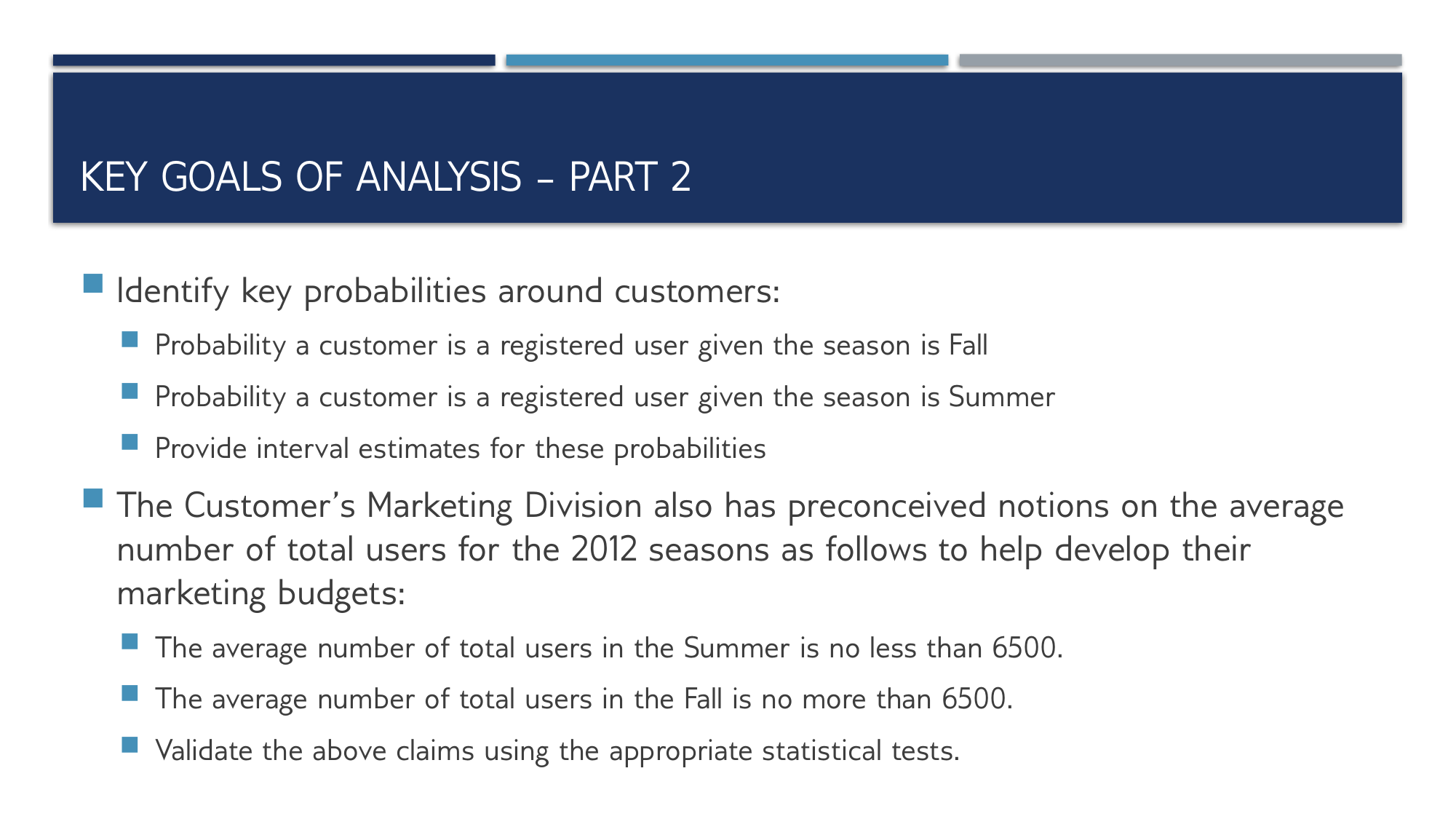

# Key Goals of Analysis – Part 2
Identify key probabilities around customers:
Probability a customer is a registered user given the season is Fall
Probability a customer is a registered user given the season is Summer
Provide interval estimates for these probabilities
The Customer’s Marketing Division also has preconceived notions on the average number of total users for the 2012 seasons as follows to help develop their marketing budgets:
The average number of total users in the Summer is no less than 6500.
The average number of total users in the Fall is no more than 6500.
Validate the above claims using the appropriate statistical tests.